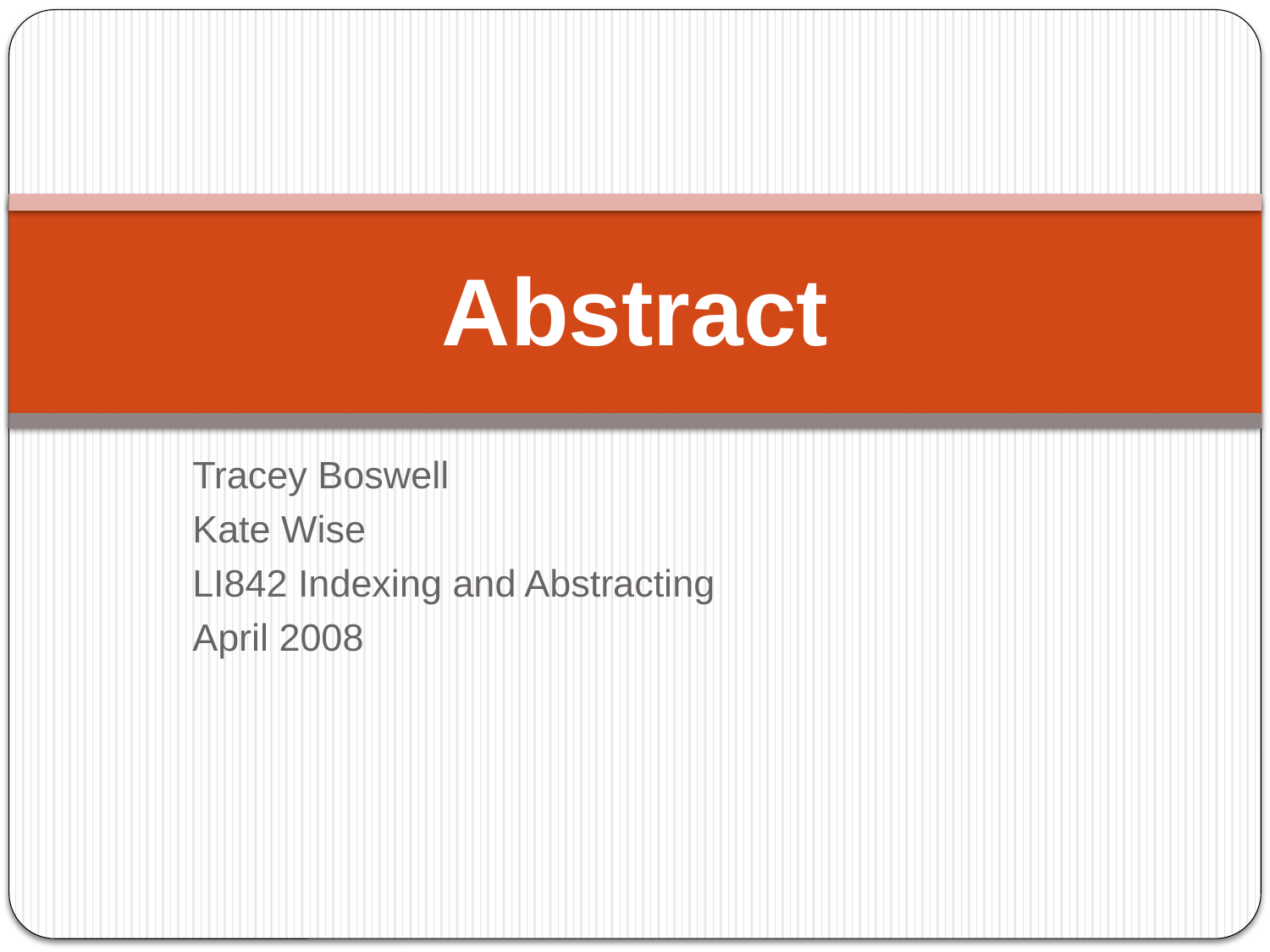

# Abstract
Tracey Boswell
Kate Wise
LI842 Indexing and Abstracting
April 2008